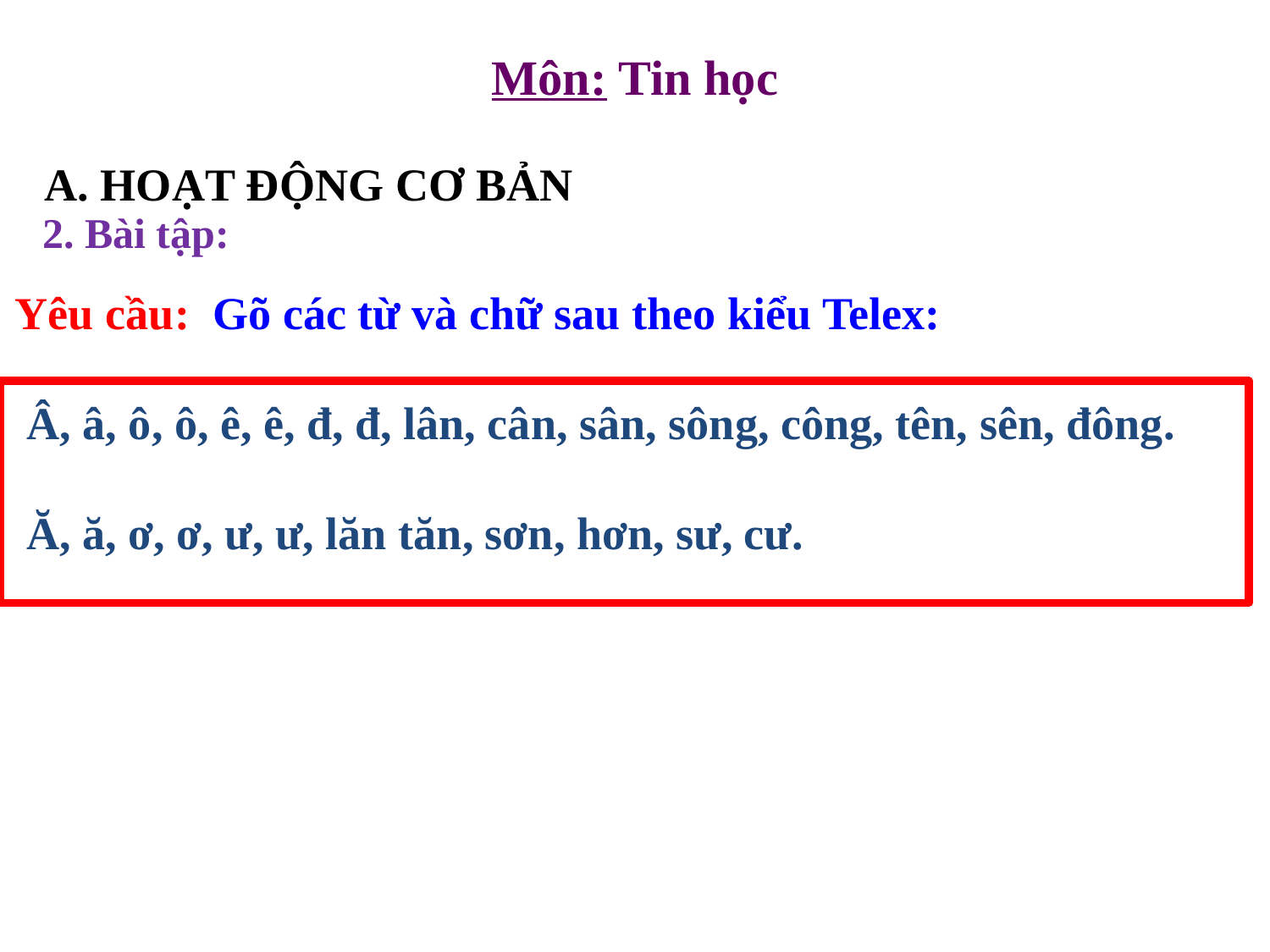

Môn: Tin học
Bài 2: GÕ CÁC CHỮ Ă, Â, Đ, Ê, Ô, Ơ, Ư(T1)
A. HOẠT ĐỘNG CƠ BẢN
2. Bài tập:
Yêu cầu:  Gõ các từ và chữ sau theo kiểu Telex:

 Â, â, ô, ô, ê, ê, đ, đ, lân, cân, sân, sông, công, tên, sên, đông.

 Ă, ă, ơ, ơ, ư, ư, lăn tăn, sơn, hơn, sư, cư.